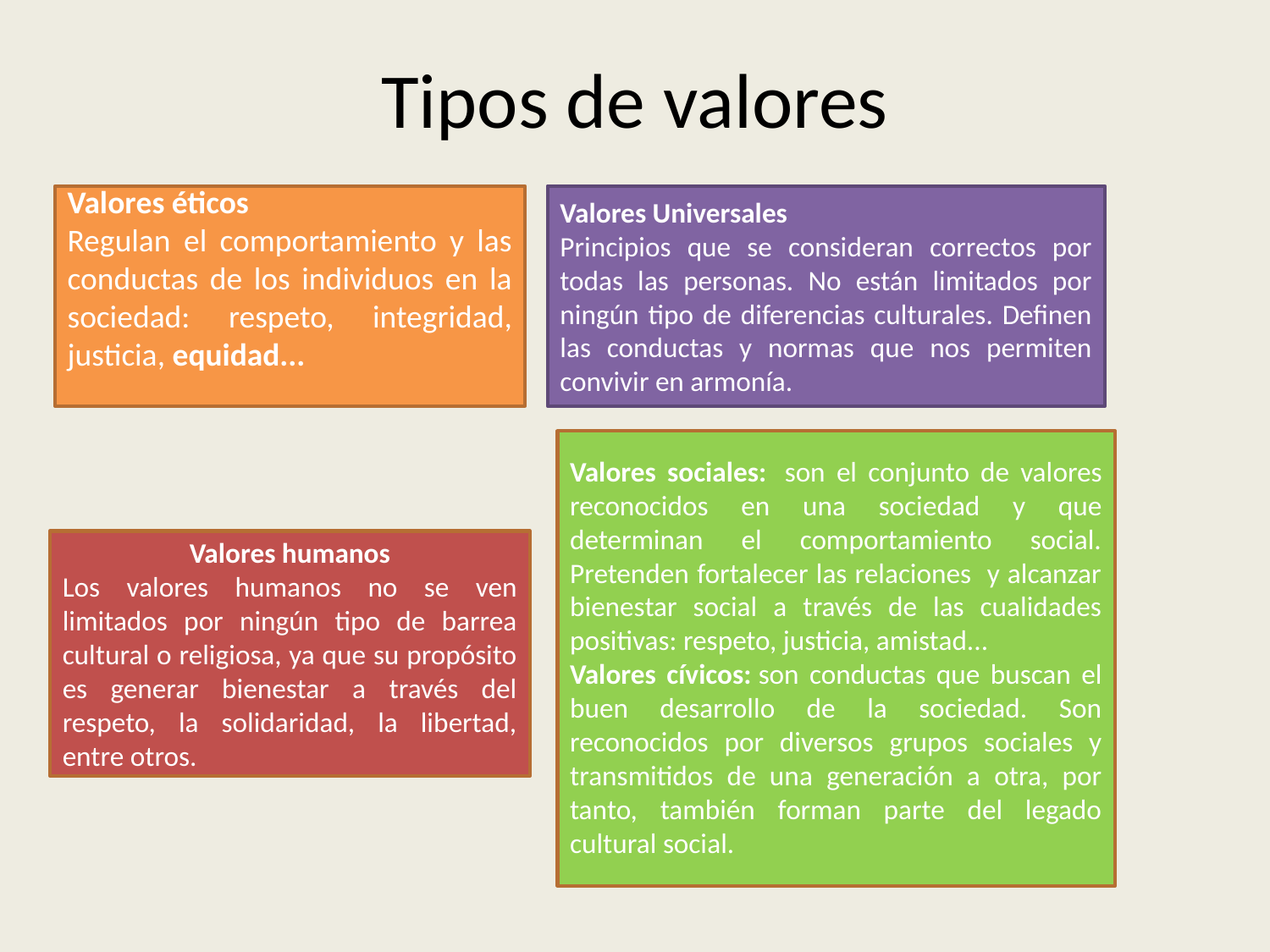

# Tipos de valores
Valores éticos
Regulan el comportamiento y las conductas de los individuos en la sociedad: respeto, integridad, justicia, equidad...

Valores Universales
Principios que se consideran correctos por todas las personas. No están limitados por ningún tipo de diferencias culturales. Definen las conductas y normas que nos permiten convivir en armonía.

Valores sociales:  son el conjunto de valores reconocidos en una sociedad y que determinan el comportamiento social. Pretenden fortalecer las relaciones  y alcanzar bienestar social a través de las cualidades positivas: respeto, justicia, amistad...
Valores cívicos: son conductas que buscan el buen desarrollo de la sociedad. Son reconocidos por diversos grupos sociales y transmitidos de una generación a otra, por tanto, también forman parte del legado cultural social.

Valores humanos
Los valores humanos no se ven limitados por ningún tipo de barrea cultural o religiosa, ya que su propósito es generar bienestar a través del respeto, la solidaridad, la libertad, entre otros.